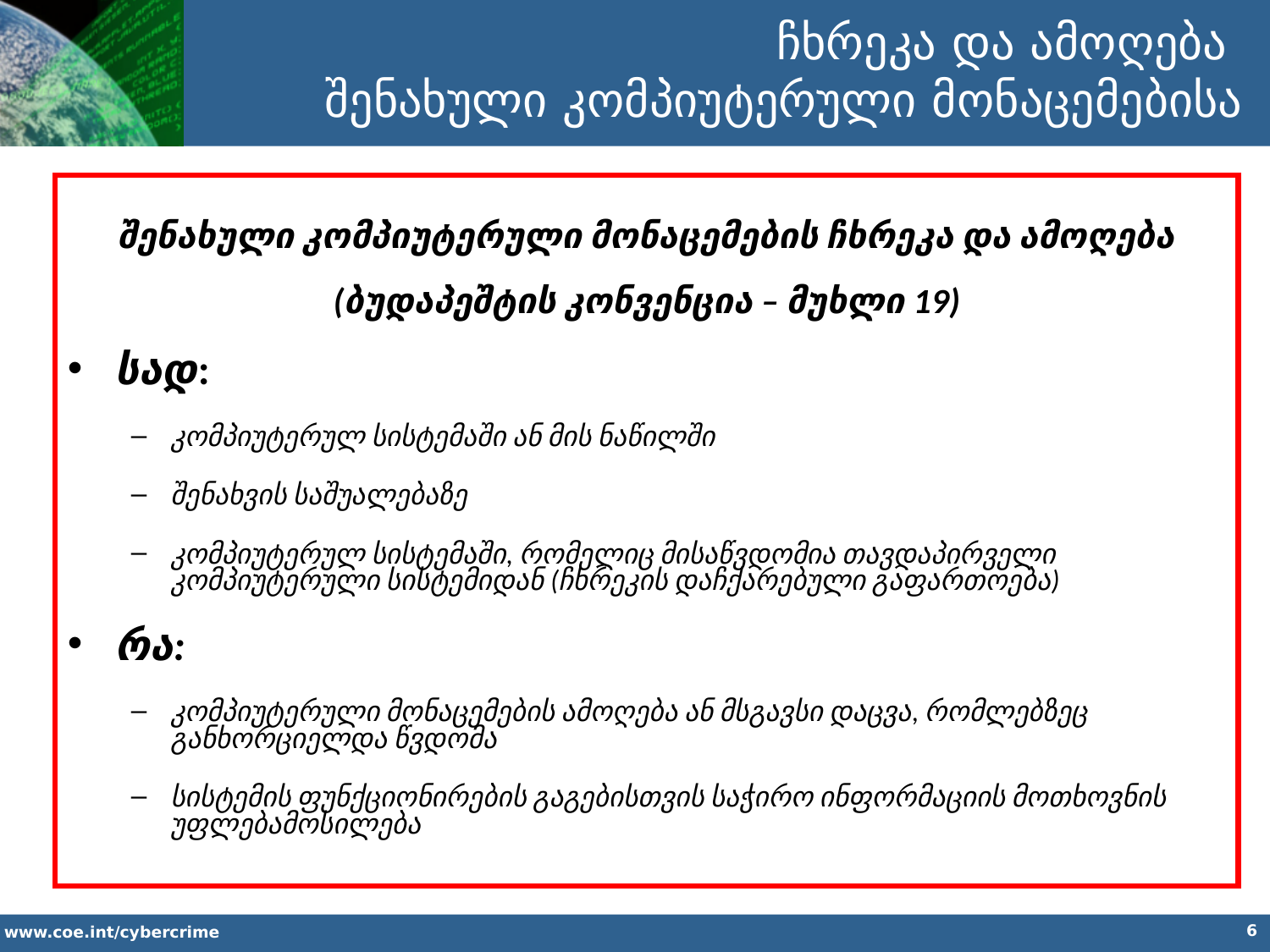

ჩხრეკა და ამოღება
შენახული კომპიუტერული მონაცემებისა
შენახული კომპიუტერული მონაცემების ჩხრეკა და ამოღება
(ბუდაპეშტის კონვენცია – მუხლი 19)
სად:
კომპიუტერულ სისტემაში ან მის ნაწილში
შენახვის საშუალებაზე
კომპიუტერულ სისტემაში, რომელიც მისაწვდომია თავდაპირველი კომპიუტერული სისტემიდან (ჩხრეკის დაჩქარებული გაფართოება)
რა:
კომპიუტერული მონაცემების ამოღება ან მსგავსი დაცვა, რომლებზეც განხორციელდა წვდომა
სისტემის ფუნქციონირების გაგებისთვის საჭირო ინფორმაციის მოთხოვნის უფლებამოსილება